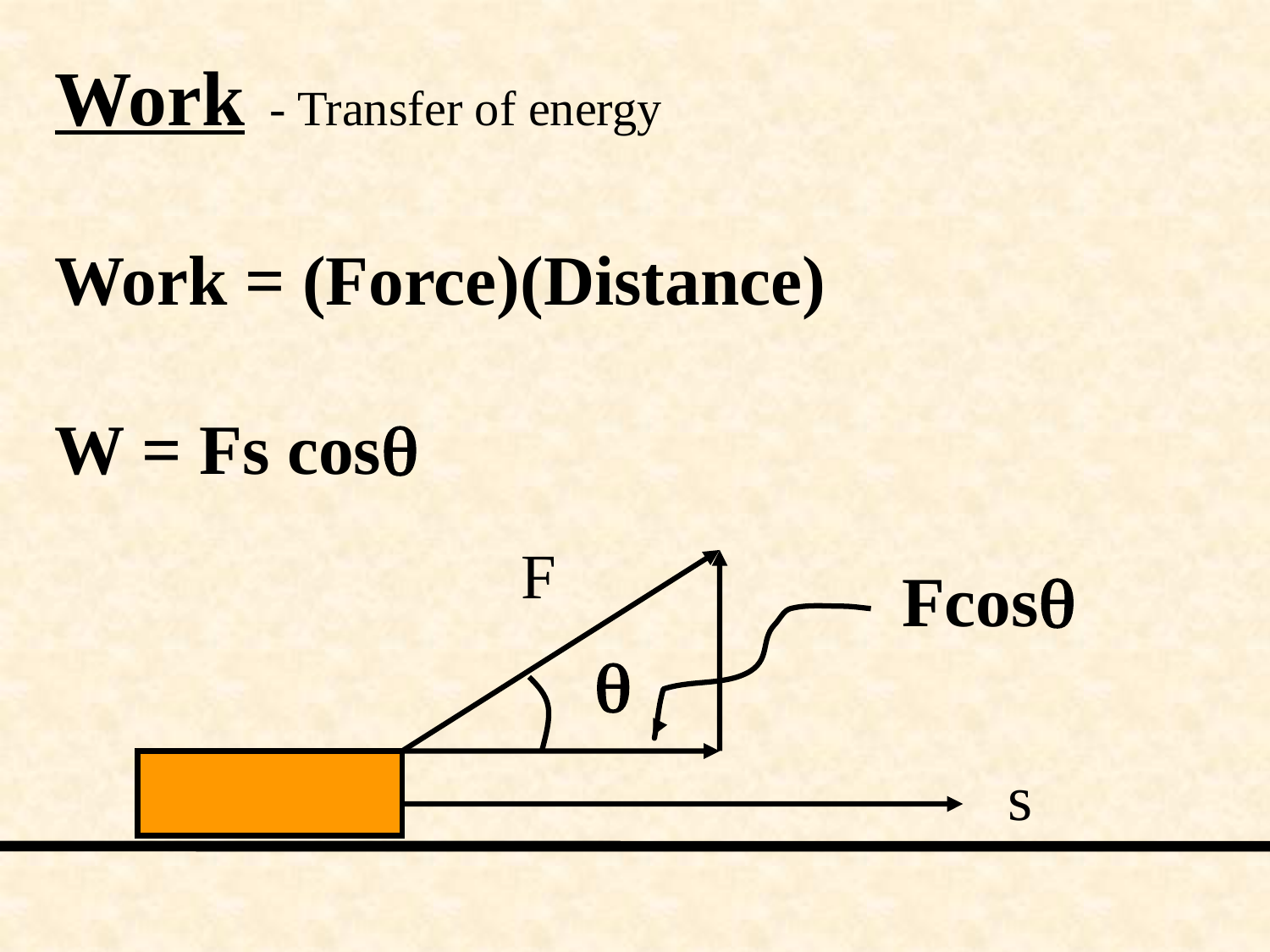

Work  - Transfer of energy

Work = (Force)(Distance)

W = Fs cosθ

F

Fcosθ

θ

s